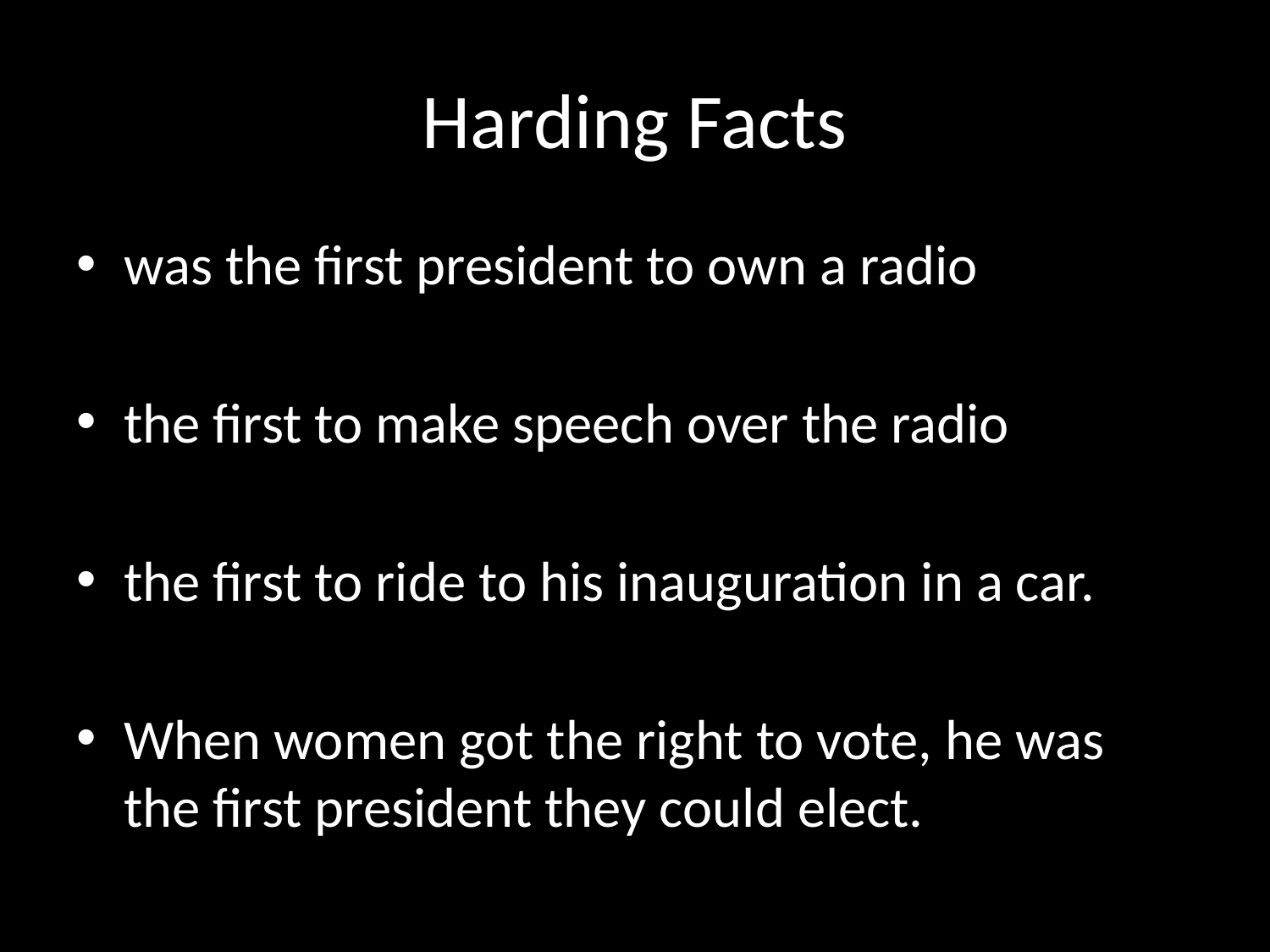

# Harding Facts
was the first president to own a radio

the first to make speech over the radio

the first to ride to his inauguration in a car.

When women got the right to vote, he was the first president they could elect.